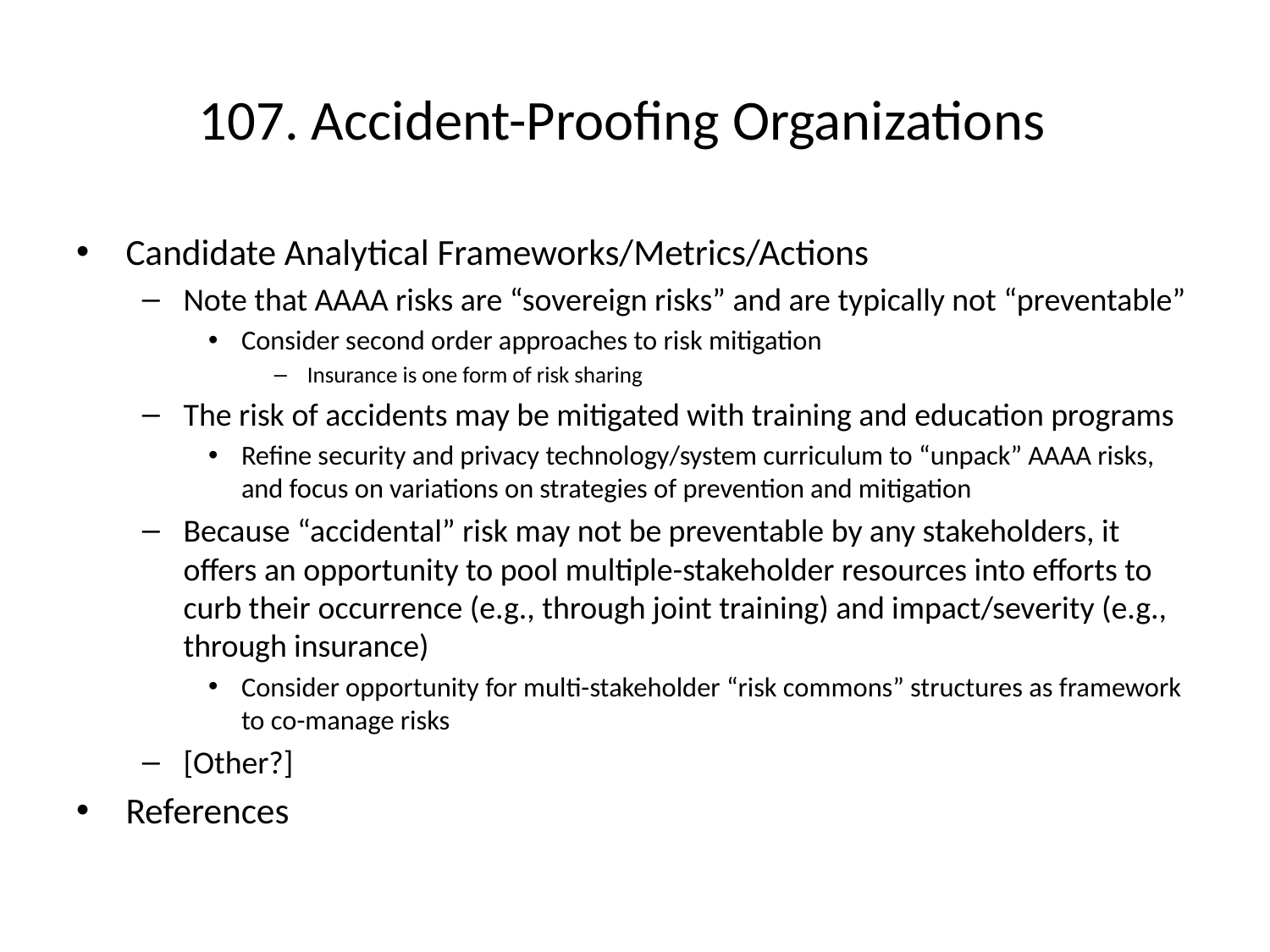

# 107. Accident-Proofing Organizations
Candidate Analytical Frameworks/Metrics/Actions
Note that AAAA risks are “sovereign risks” and are typically not “preventable”
Consider second order approaches to risk mitigation
Insurance is one form of risk sharing
The risk of accidents may be mitigated with training and education programs
Refine security and privacy technology/system curriculum to “unpack” AAAA risks, and focus on variations on strategies of prevention and mitigation
Because “accidental” risk may not be preventable by any stakeholders, it offers an opportunity to pool multiple-stakeholder resources into efforts to curb their occurrence (e.g., through joint training) and impact/severity (e.g., through insurance)
Consider opportunity for multi-stakeholder “risk commons” structures as framework to co-manage risks
[Other?]
References